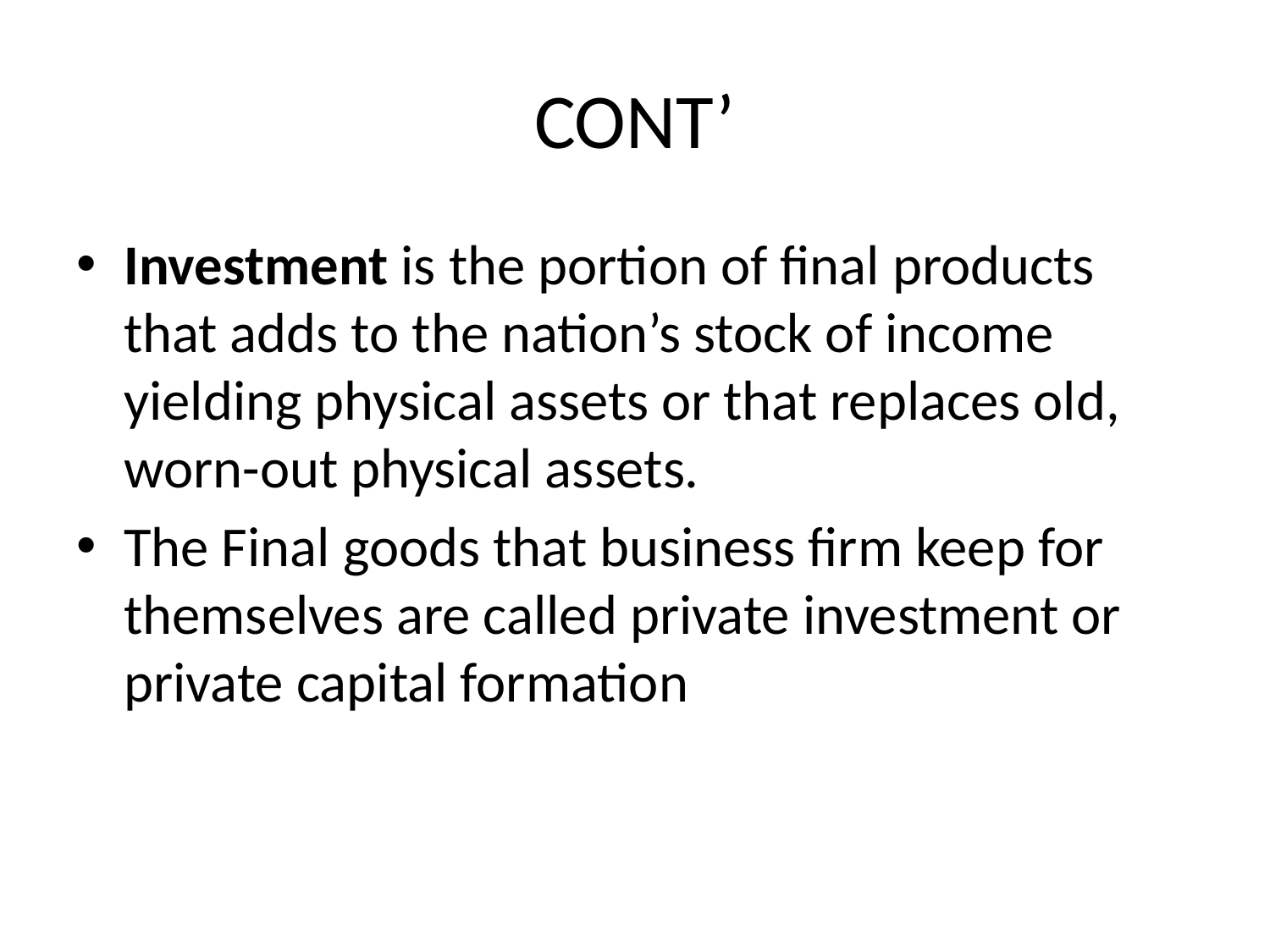

# CONT’
Investment is the portion of final products that adds to the nation’s stock of income yielding physical assets or that replaces old, worn-out physical assets.
The Final goods that business firm keep for themselves are called private investment or private capital formation